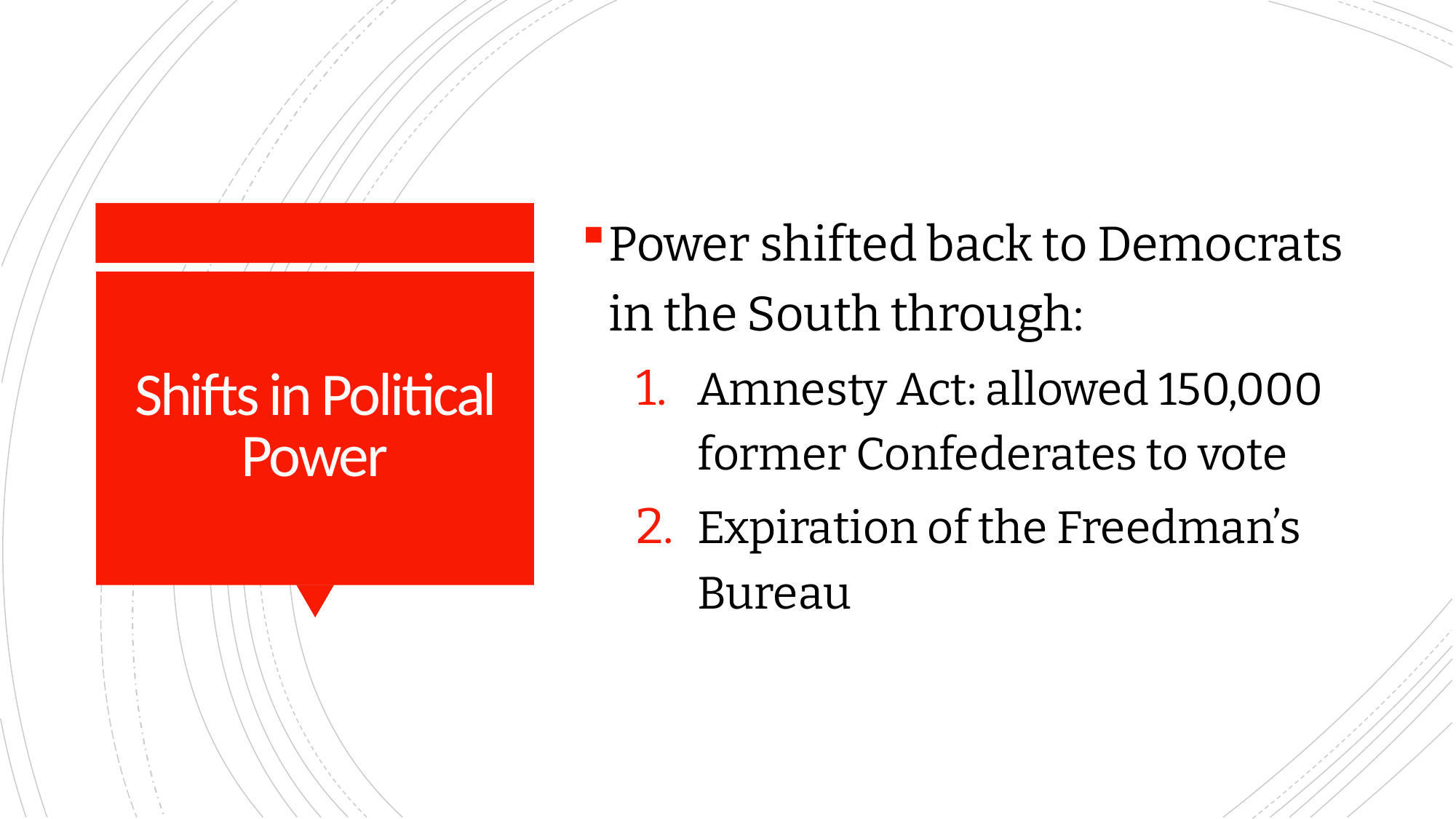

Power shifted back to Democrats in the South through:
Amnesty Act: allowed 150,000 former Confederates to vote
Expiration of the Freedman’s Bureau
# Shifts in Political Power